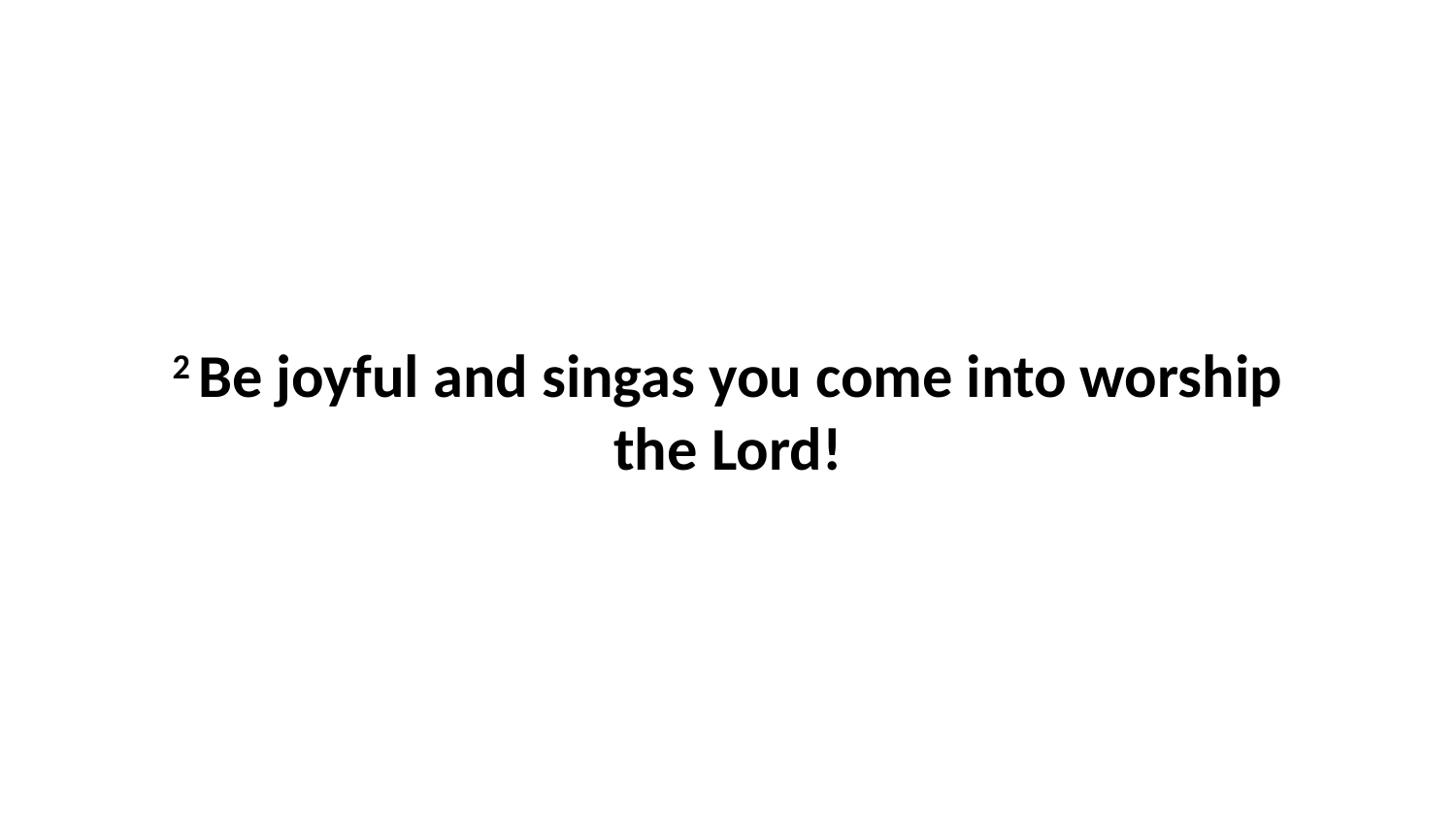

2 Be joyful and singas you come into worship the Lord!